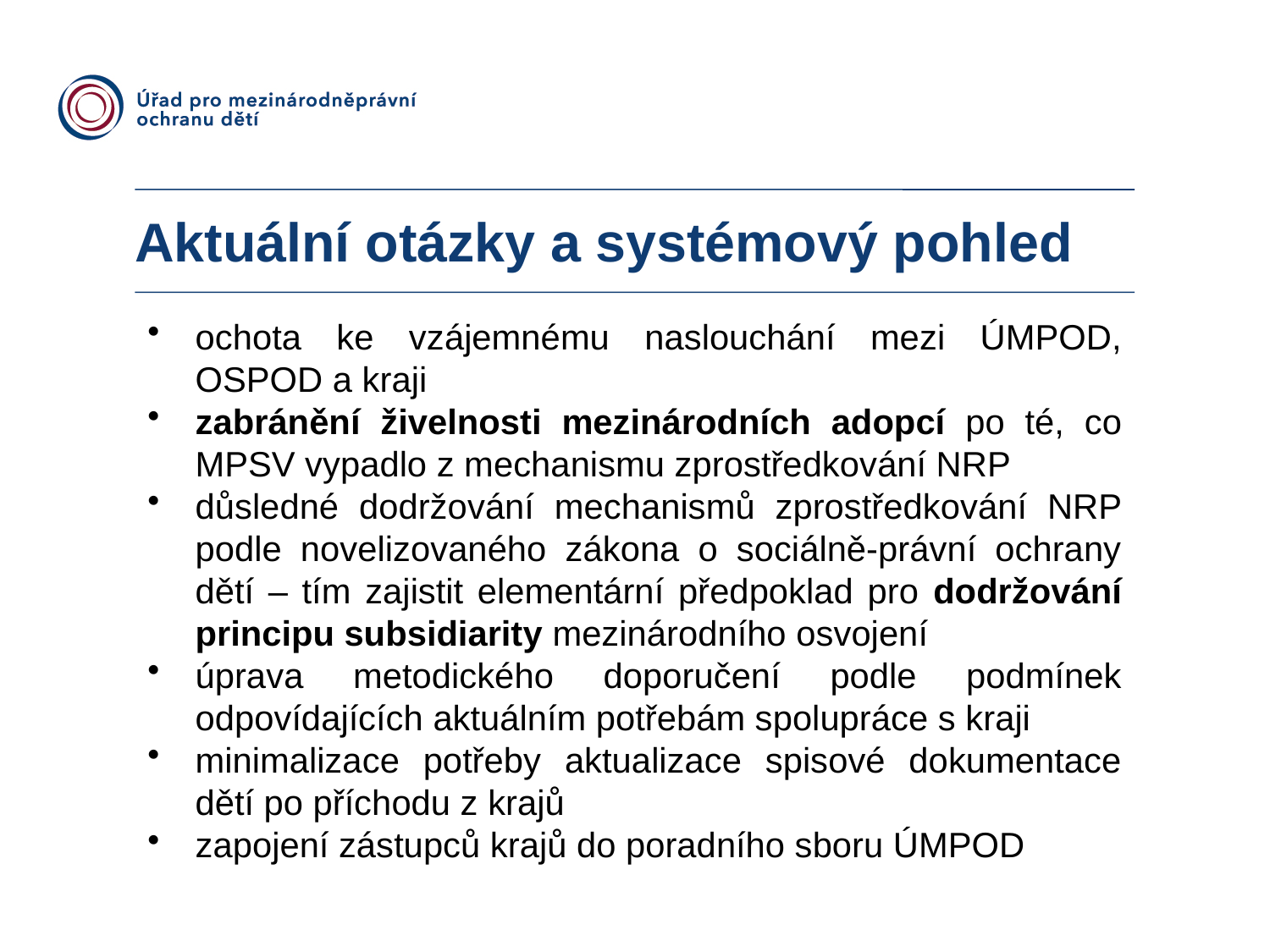

Aktuální otázky a systémový pohled

ochota ke vzájemnému naslouchání mezi ÚMPOD, OSPOD a kraji
zabránění živelnosti mezinárodních adopcí po té, co MPSV vypadlo z mechanismu zprostředkování NRP
důsledné dodržování mechanismů zprostředkování NRP podle novelizovaného zákona o sociálně-právní ochrany dětí – tím zajistit elementární předpoklad pro dodržování principu subsidiarity mezinárodního osvojení
úprava metodického doporučení podle podmínek odpovídajících aktuálním potřebám spolupráce s kraji
minimalizace potřeby aktualizace spisové dokumentace dětí po příchodu z krajů
zapojení zástupců krajů do poradního sboru ÚMPOD